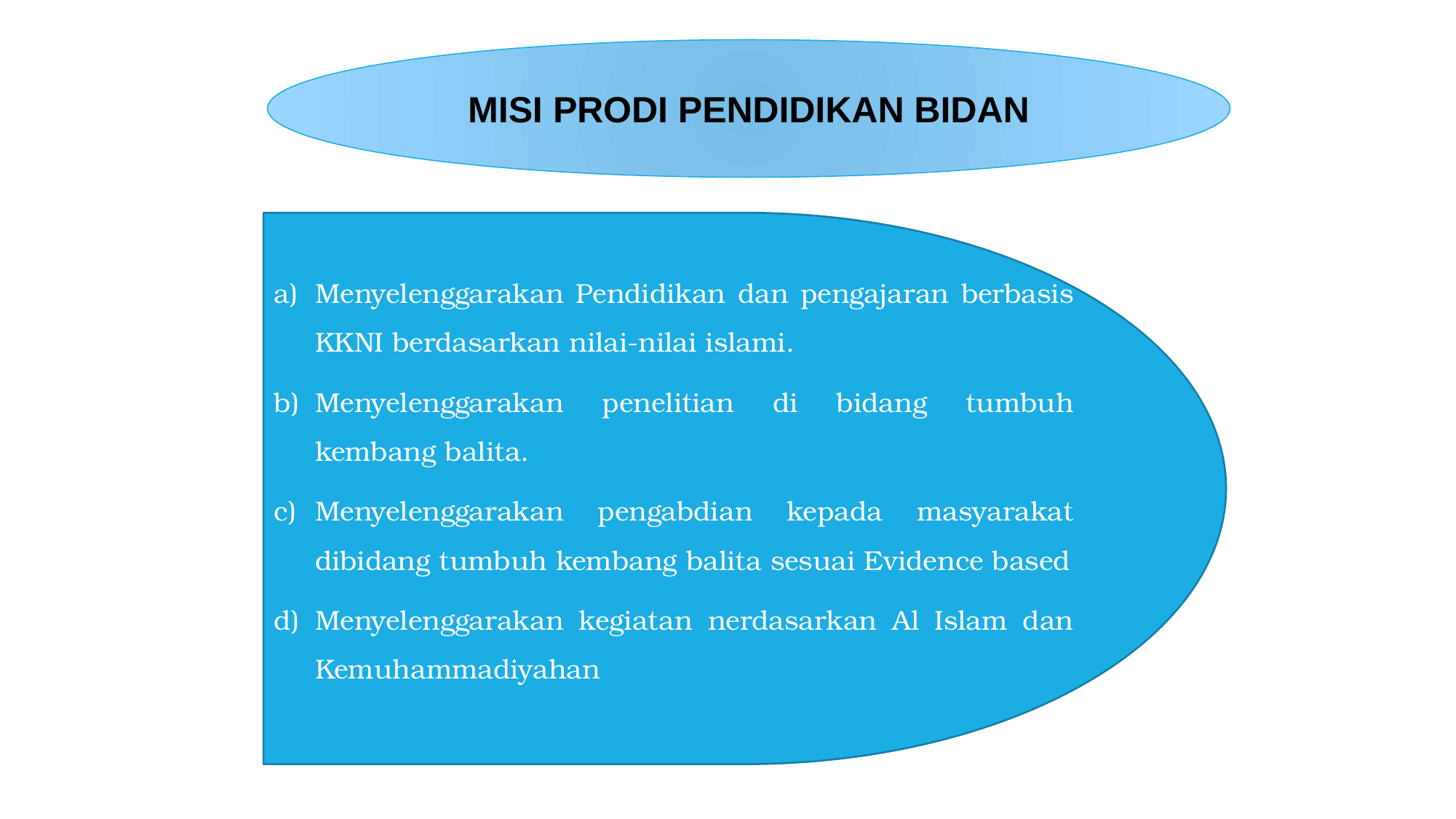

MISI PRODI PENDIDIKAN BIDAN
Menyelenggarakan Pendidikan dan pengajaran berbasis KKNI berdasarkan nilai-nilai islami.
Menyelenggarakan penelitian di bidang tumbuh kembang balita.
Menyelenggarakan pengabdian kepada masyarakat dibidang tumbuh kembang balita sesuai Evidence based
Menyelenggarakan kegiatan nerdasarkan Al Islam dan Kemuhammadiyahan